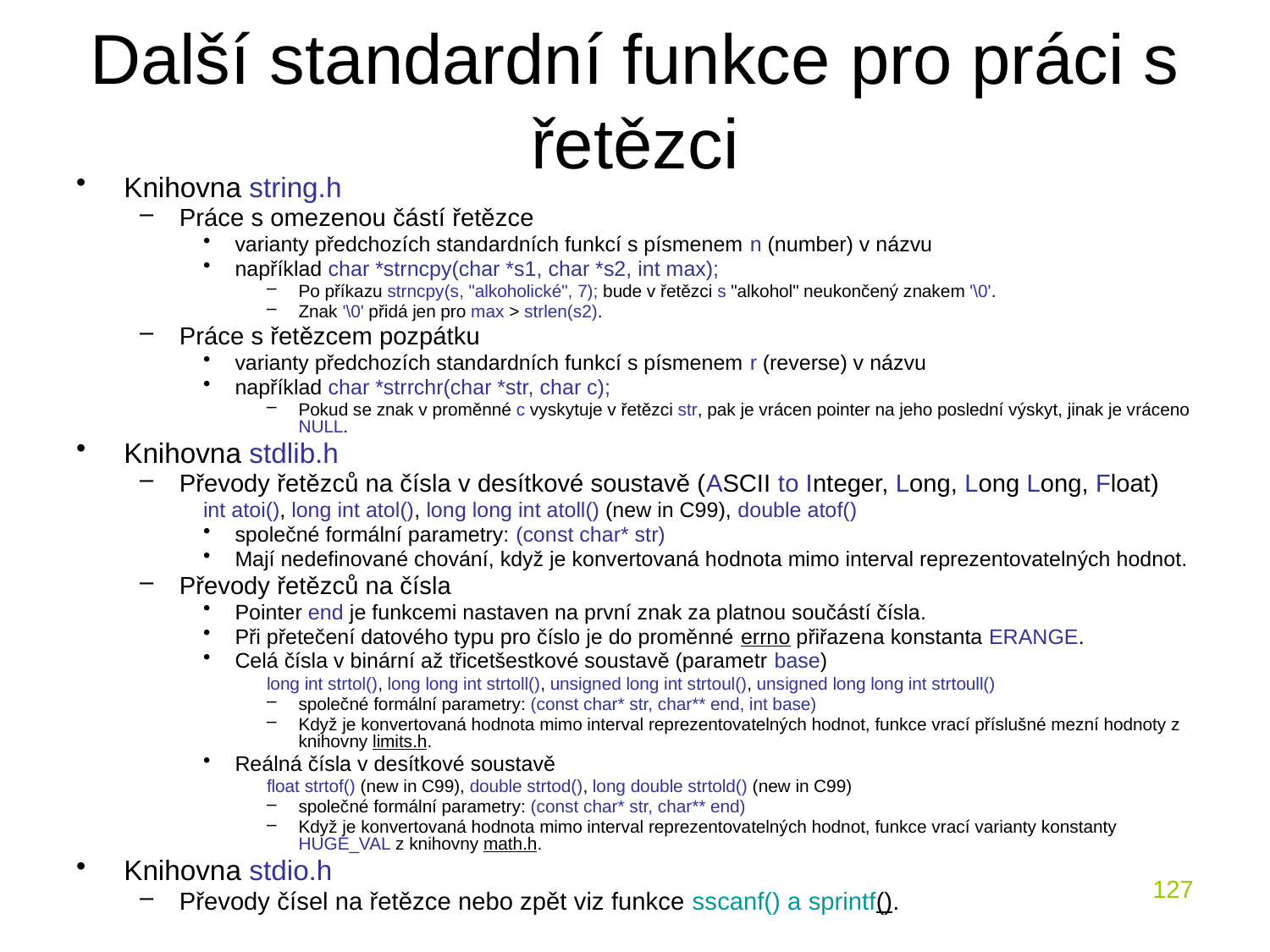

# Další standardní funkce pro práci s řetězci
Knihovna string.h
Práce s omezenou částí řetězce
varianty předchozích standardních funkcí s písmenem n (number) v názvu
například char *strncpy(char *s1, char *s2, int max);
Po příkazu strncpy(s, "alkoholické", 7); bude v řetězci s "alkohol" neukončený znakem '\0'.
Znak '\0' přidá jen pro max > strlen(s2).
Práce s řetězcem pozpátku
varianty předchozích standardních funkcí s písmenem r (reverse) v názvu
například char *strrchr(char *str, char c);
Pokud se znak v proměnné c vyskytuje v řetězci str, pak je vrácen pointer na jeho poslední výskyt, jinak je vráceno NULL.
Knihovna stdlib.h
Převody řetězců na čísla v desítkové soustavě (ASCII to Integer, Long, Long Long, Float)
int atoi(), long int atol(), long long int atoll() (new in C99), double atof()
společné formální parametry: (const char* str)
Mají nedefinované chování, když je konvertovaná hodnota mimo interval reprezentovatelných hodnot.
Převody řetězců na čísla
Pointer end je funkcemi nastaven na první znak za platnou součástí čísla.
Při přetečení datového typu pro číslo je do proměnné errno přiřazena konstanta ERANGE.
Celá čísla v binární až třicetšestkové soustavě (parametr base)
long int strtol(), long long int strtoll(), unsigned long int strtoul(), unsigned long long int strtoull()
společné formální parametry: (const char* str, char** end, int base)
Když je konvertovaná hodnota mimo interval reprezentovatelných hodnot, funkce vrací příslušné mezní hodnoty z knihovny limits.h.
Reálná čísla v desítkové soustavě
float strtof() (new in C99), double strtod(), long double strtold() (new in C99)
společné formální parametry: (const char* str, char** end)
Když je konvertovaná hodnota mimo interval reprezentovatelných hodnot, funkce vrací varianty konstanty HUGE_VAL z knihovny math.h.
Knihovna stdio.h
Převody čísel na řetězce nebo zpět viz funkce sscanf() a sprintf().
127